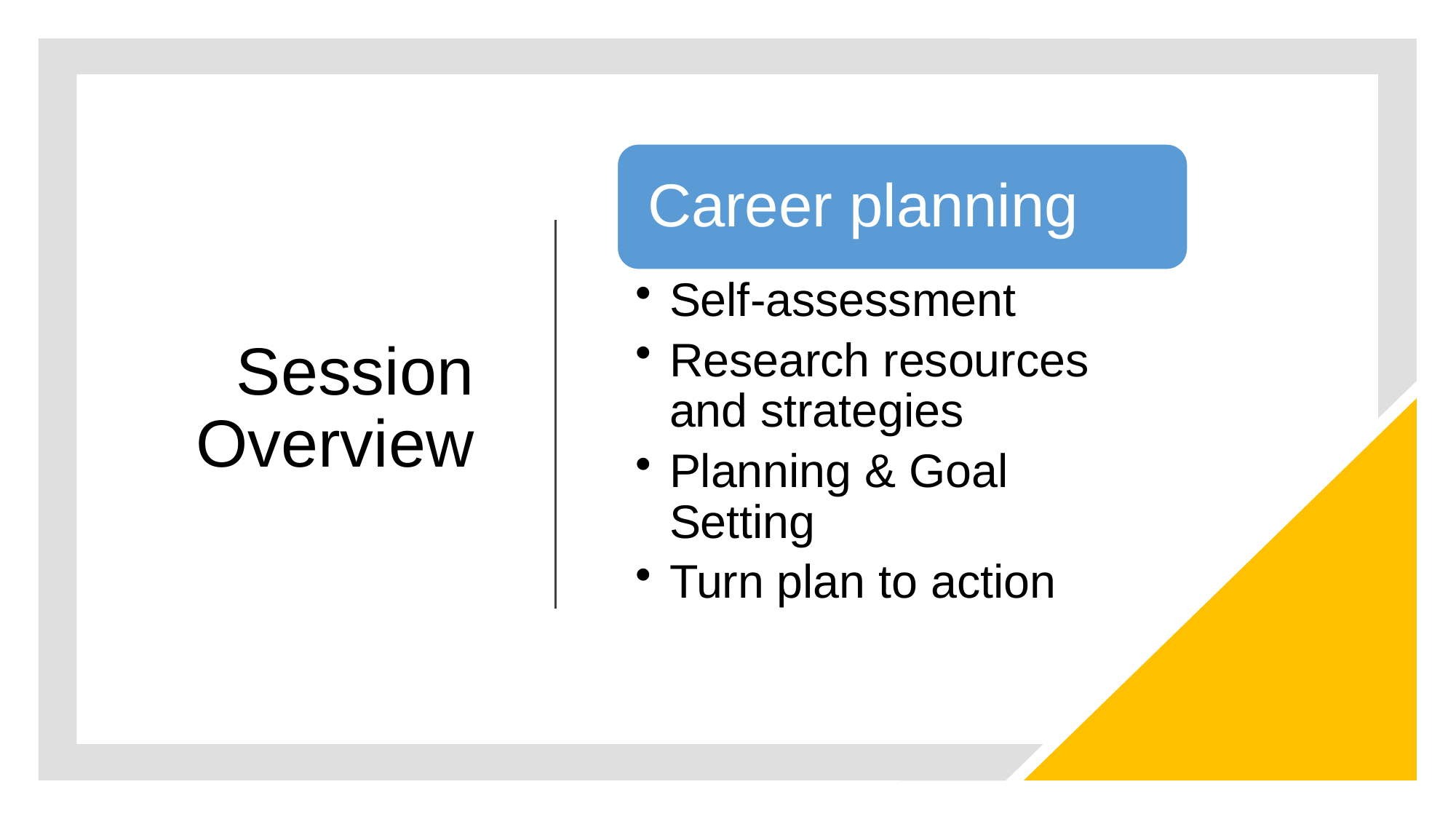

# Session Overview
Career planning
Self-assessment
Research resources and strategies
Planning & Goal Setting
Turn plan to action